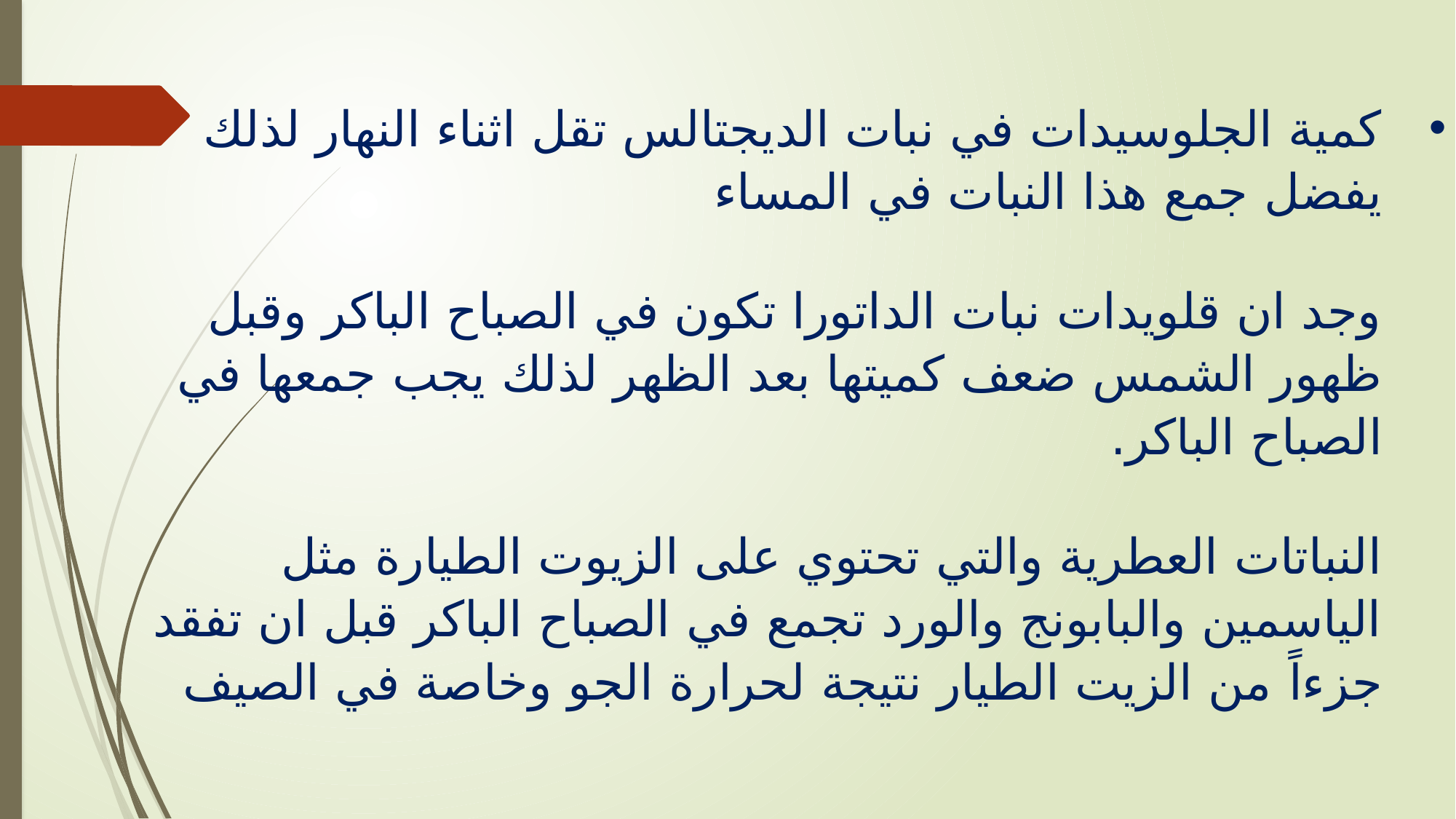

# كمية الجلوسيدات في نبات الديجتالس تقل اثناء النهار لذلك يفضل جمع هذا النبات في المساء وجد ان قلويدات نبات الداتورا تكون في الصباح الباكر وقبل ظهور الشمس ضعف كميتها بعد الظهر لذلك يجب جمعها في الصباح الباكر. النباتات العطرية والتي تحتوي على الزيوت الطيارة مثل الياسمين والبابونج والورد تجمع في الصباح الباكر قبل ان تفقد جزءاً من الزيت الطيار نتيجة لحرارة الجو وخاصة في الصيف